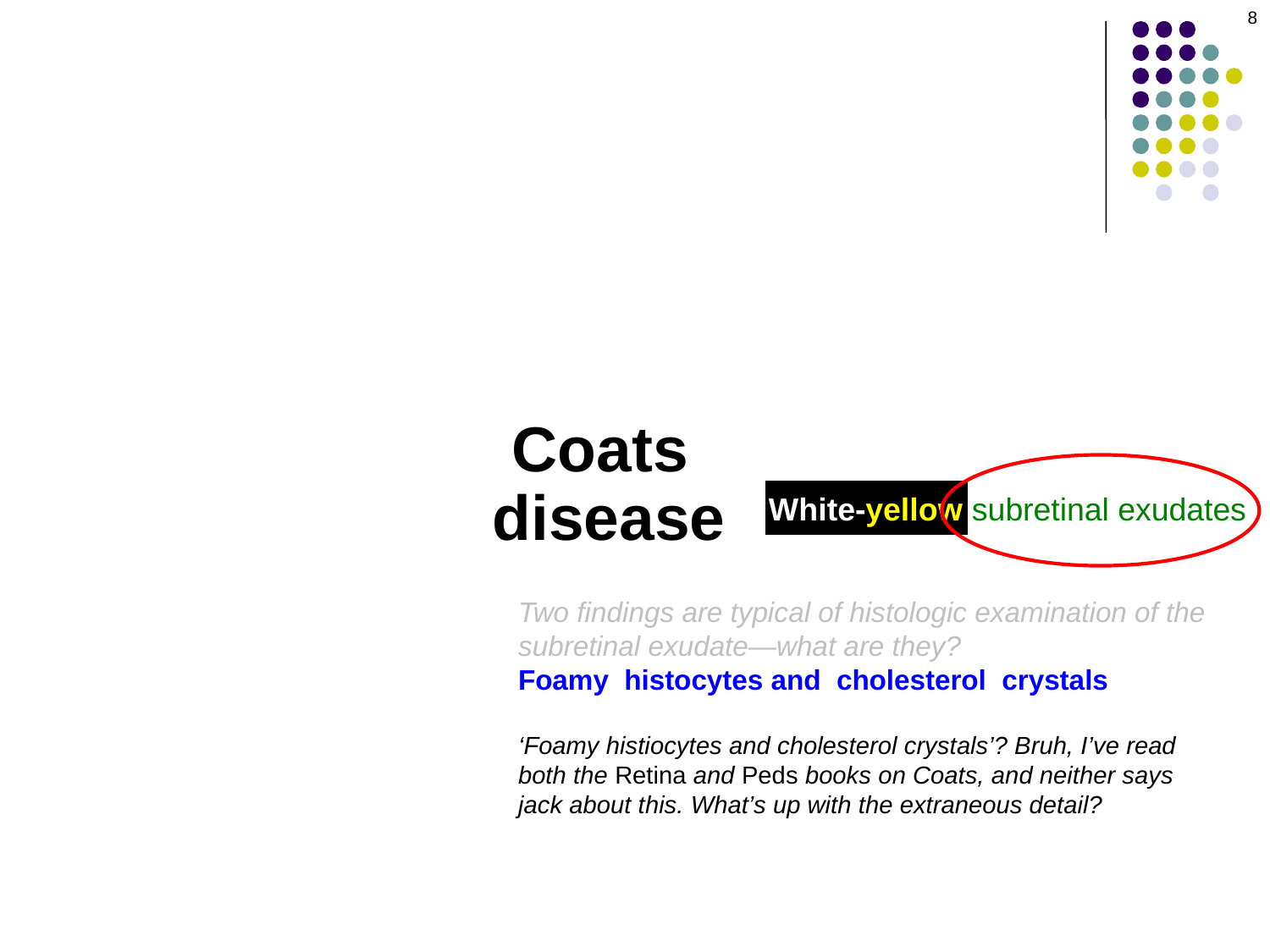

8
Coats
disease

White-yellow subretinal exudates
Two findings are typical of histologic examination of the subretinal exudate—what are they?
Foamy  histocytes and  cholesterol  crystals
‘Foamy histiocytes and cholesterol crystals’? Bruh, I’ve read both the Retina and Peds books on Coats, and neither says jack about this. What’s up with the extraneous detail?